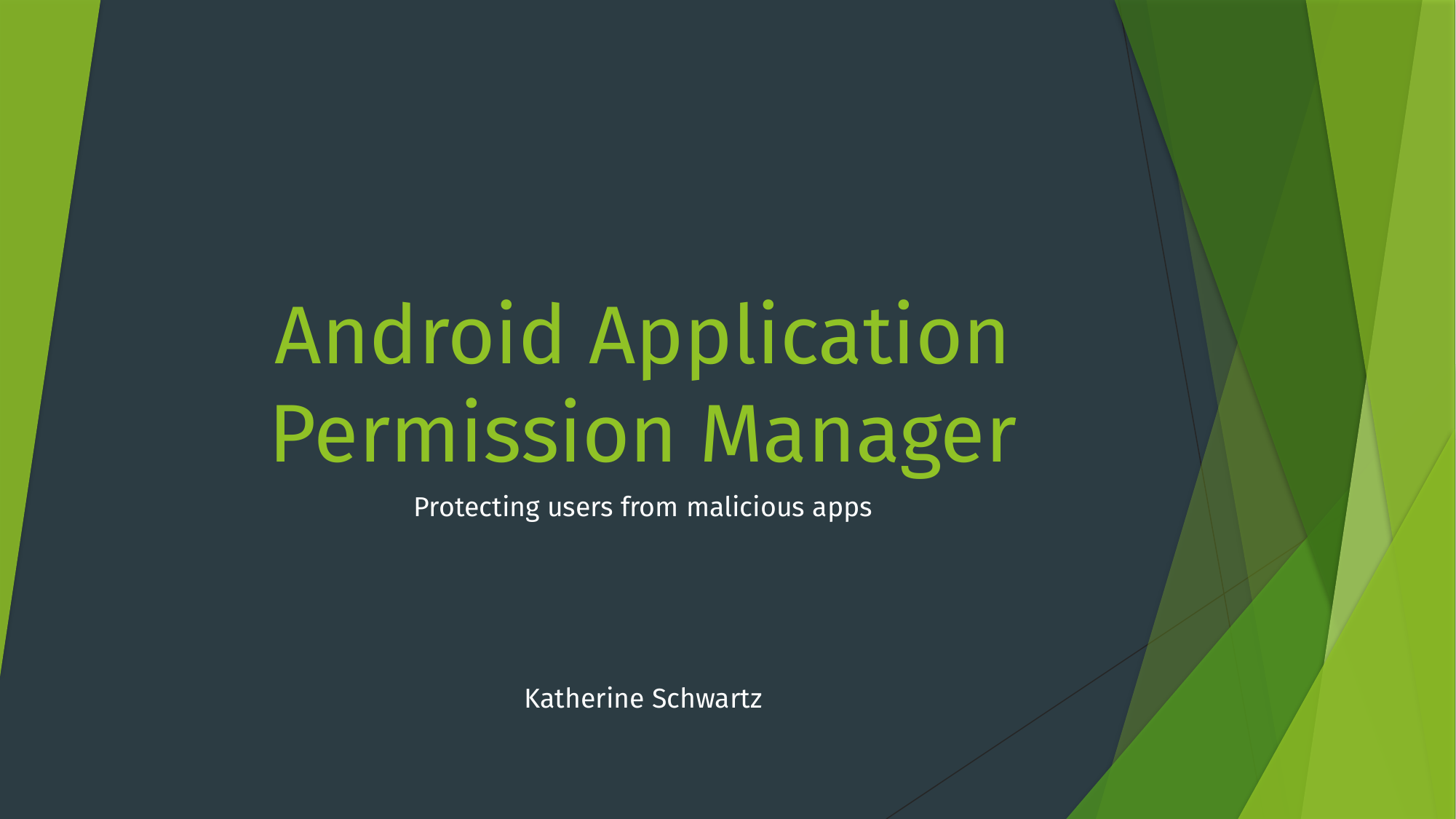

# Android Application Permission Manager
Protecting users from malicious apps

Katherine Schwartz